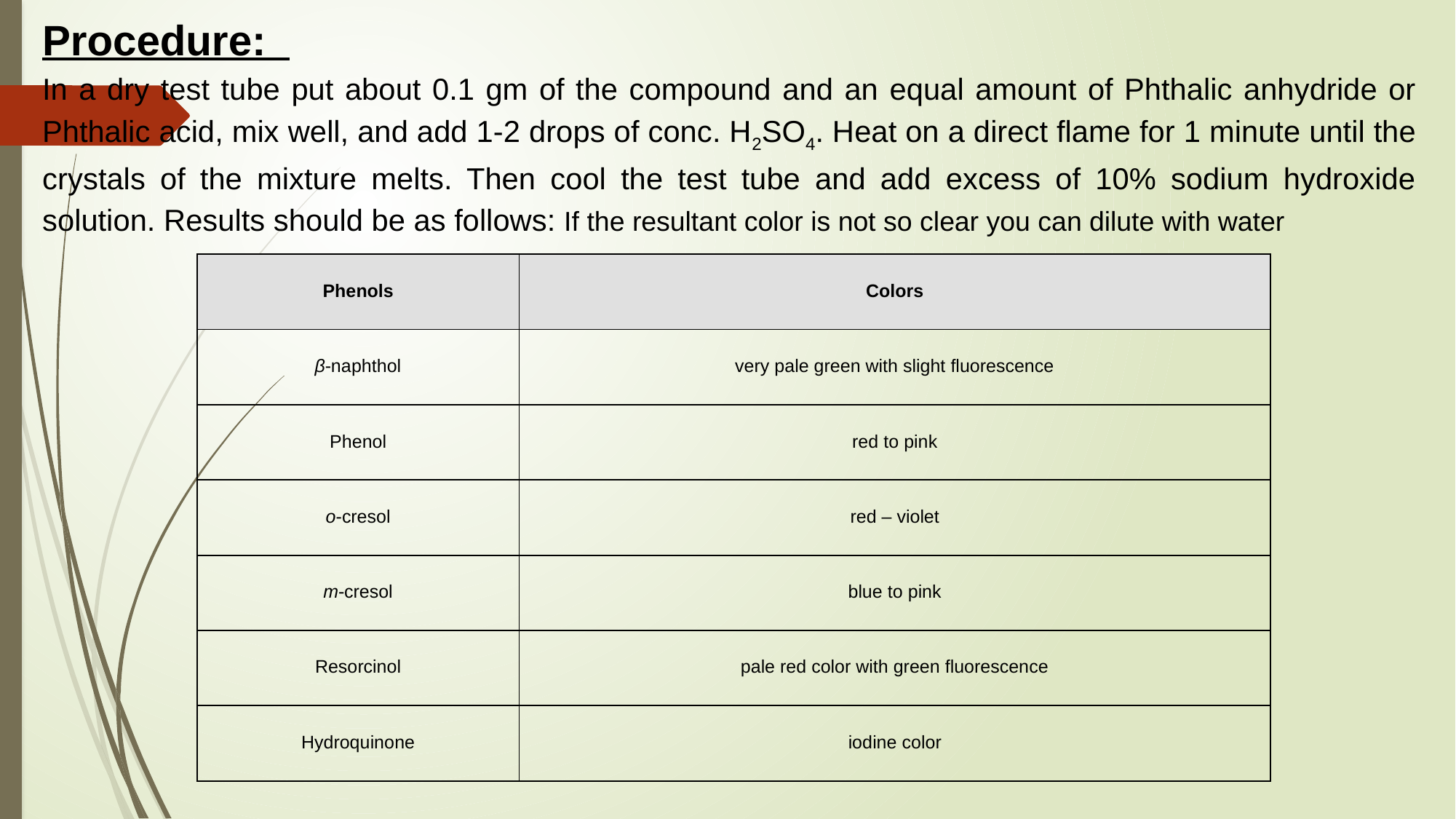

Procedure:
In a dry test tube put about 0.1 gm of the compound and an equal amount of Phthalic anhydride or Phthalic acid, mix well, and add 1-2 drops of conc. H2SO4. Heat on a direct flame for 1 minute until the crystals of the mixture melts. Then cool the test tube and add excess of 10% sodium hydroxide solution. Results should be as follows: If the resultant color is not so clear you can dilute with water
| Phenols | Colors |
| --- | --- |
| β-naphthol | very pale green with slight fluorescence |
| Phenol | red to pink |
| o-cresol | red – violet |
| m-cresol | blue to pink |
| Resorcinol | pale red color with green fluorescence |
| Hydroquinone | iodine color |